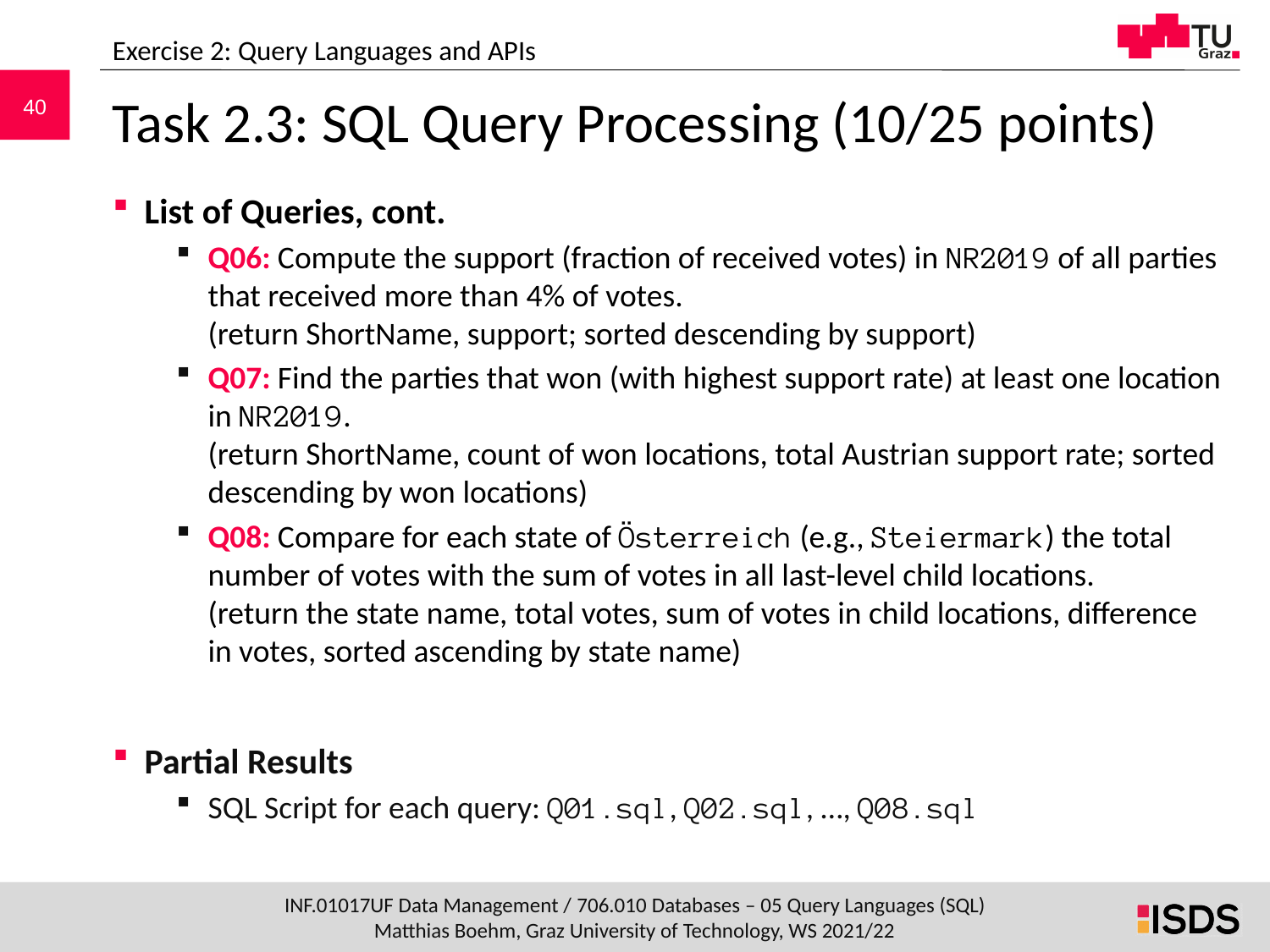

Exercise 2: Query Languages and APIs

# Task 2.3: SQL Query Processing (10/25 points)
List of Queries, cont.
Q06: Compute the support (fraction of received votes) in NR2019 of all parties that received more than 4% of votes.
(return ShortName, support; sorted descending by support)
Q07: Find the parties that won (with highest support rate) at least one location in NR2019.
(return ShortName, count of won locations, total Austrian support rate; sorted descending by won locations)
Q08: Compare for each state of Österreich (e.g., Steiermark) the total number of votes with the sum of votes in all last-level child locations.
(return the state name, total votes, sum of votes in child locations, difference in votes, sorted ascending by state name)

Partial Results
SQL Script for each query: Q01.sql, Q02.sql, …, Q08.sql